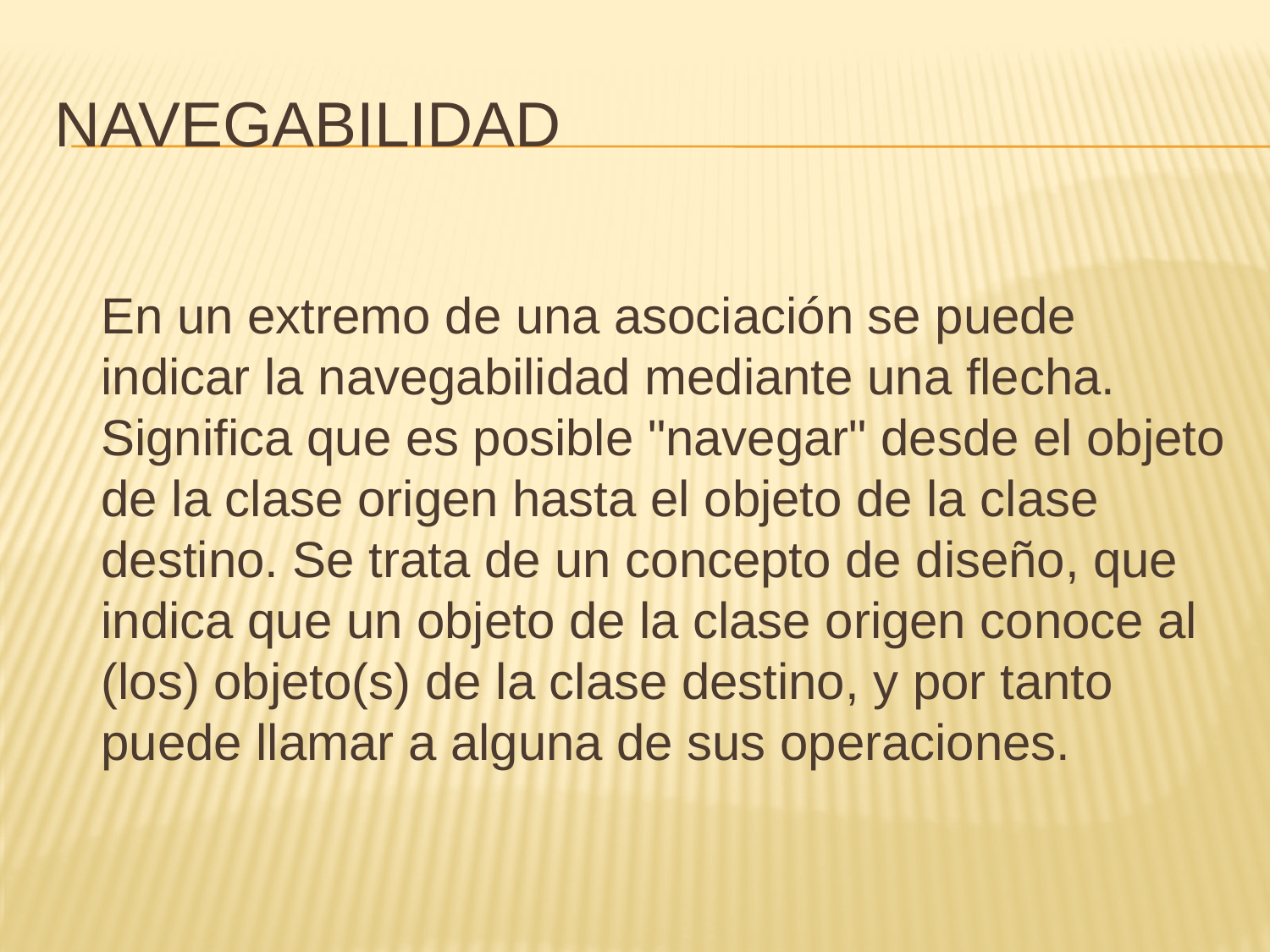

# Navegabilidad
En un extremo de una asociación se puede indicar la navegabilidad mediante una flecha. Significa que es posible "navegar" desde el objeto de la clase origen hasta el objeto de la clase destino. Se trata de un concepto de diseño, que indica que un objeto de la clase origen conoce al (los) objeto(s) de la clase destino, y por tanto puede llamar a alguna de sus operaciones.